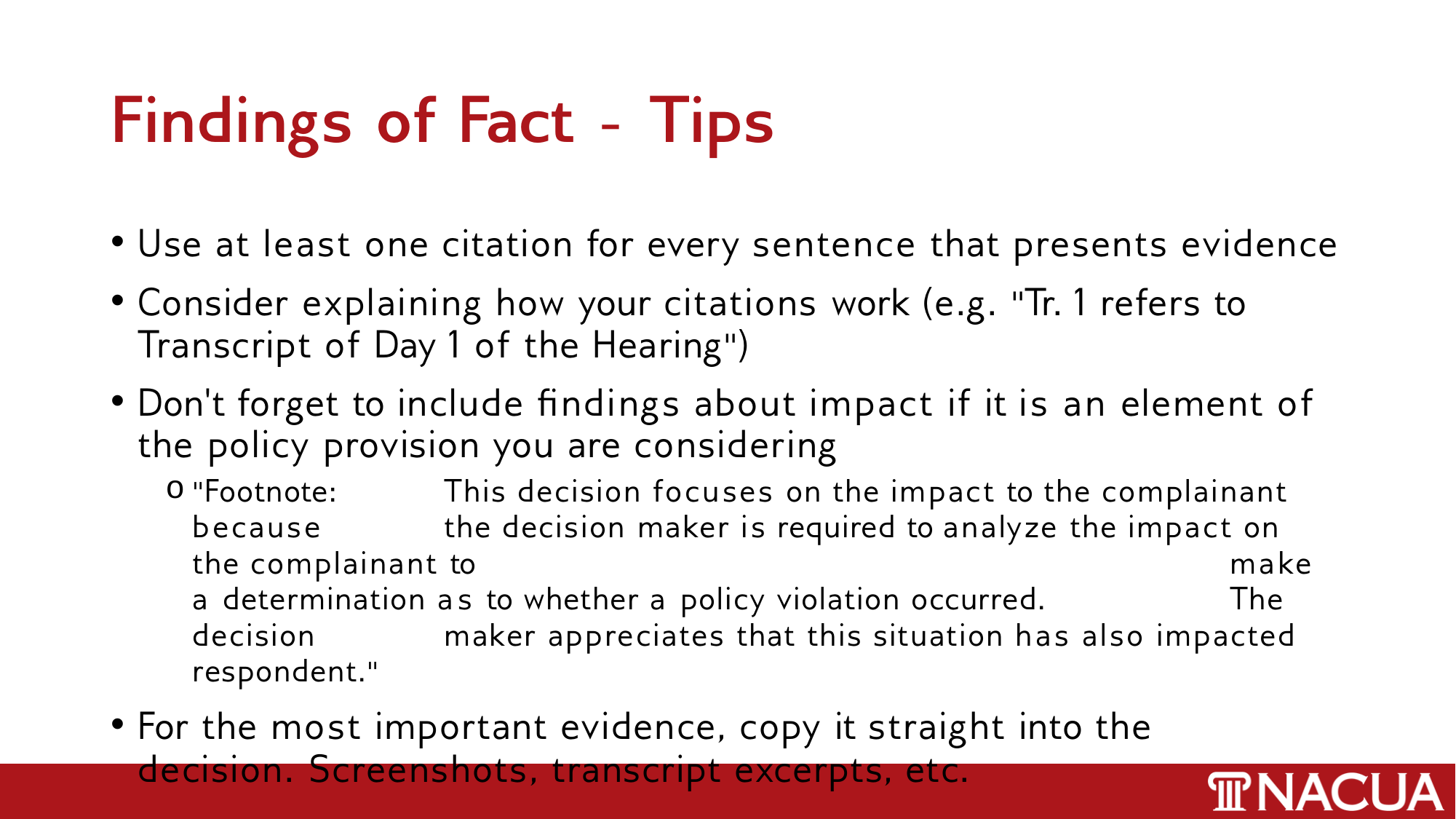

# Findings of Fact - Tips
Use at least one citation for every sentence that presents evidence
Consider explaining how your citations work (e.g. "Tr. 1 refers to Transcript of Day 1 of the Hearing")
Don't forget to include findings about impact if it is an element of the policy provision you are considering
"Footnote:	This decision focuses on the impact to the complainant because 	the decision maker is required to analyze the impact on the complainant to 	make a determination as to whether a policy violation occurred.	The decision 	maker appreciates that this situation has also impacted respondent."
For the most important evidence, copy it straight into the decision. Screenshots, transcript excerpts, etc.